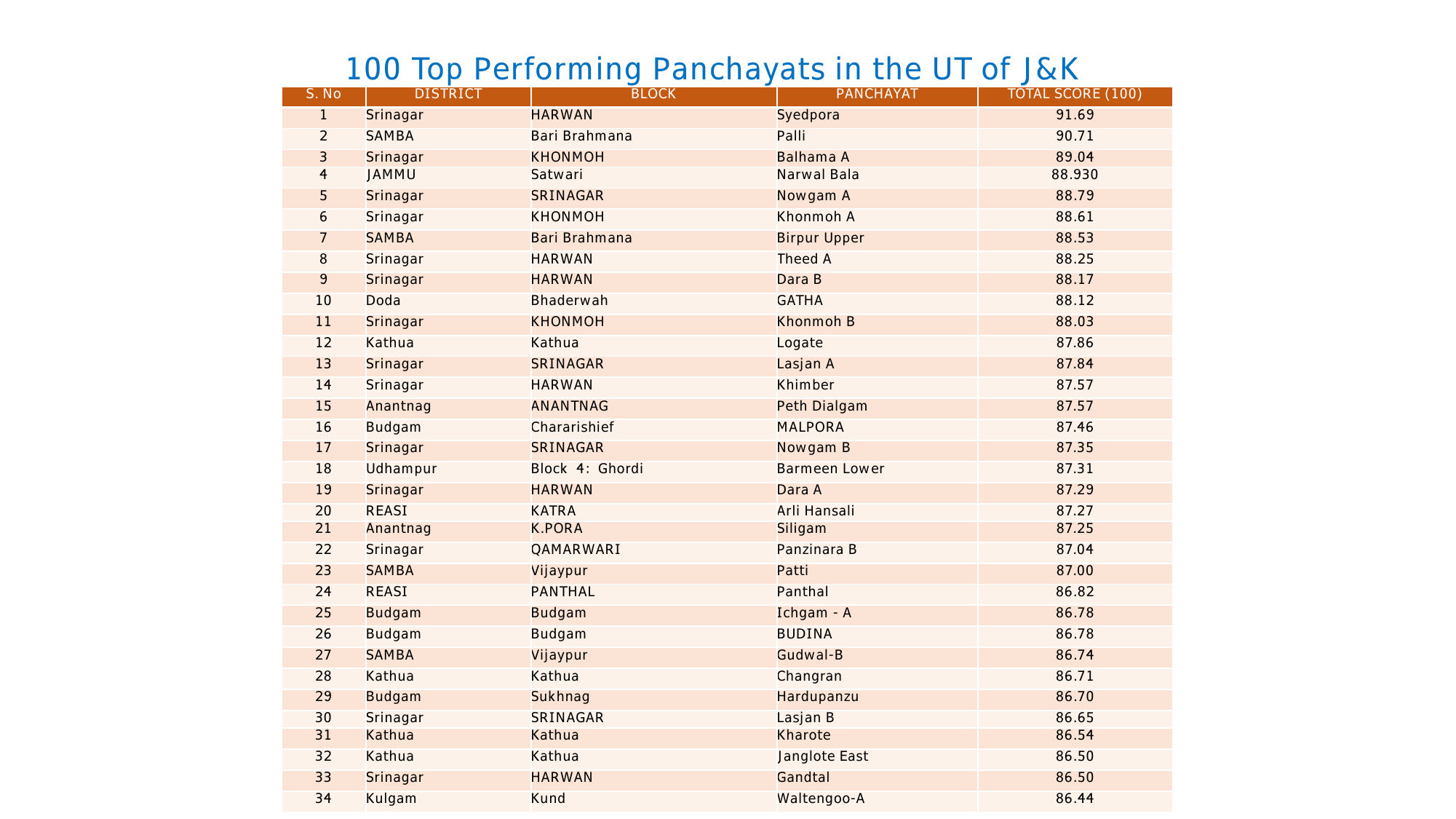

100 Top Performing Panchayats in the UT of J&K
| S. No | DISTRICT | BLOCK | PANCHAYAT | TOTAL SCORE (100) |
| --- | --- | --- | --- | --- |
| 1 | Srinagar | HARWAN | Syedpora | 91.69 |
| 2 | SAMBA | Bari Brahmana | Palli | 90.71 |
| 3 | Srinagar | KHONMOH | Balhama A | 89.04 |
| 4 | JAMMU | Satwari | Narwal Bala | 88.930 |
| 5 | Srinagar | SRINAGAR | Nowgam A | 88.79 |
| 6 | Srinagar | KHONMOH | Khonmoh A | 88.61 |
| 7 | SAMBA | Bari Brahmana | Birpur Upper | 88.53 |
| 8 | Srinagar | HARWAN | Theed A | 88.25 |
| 9 | Srinagar | HARWAN | Dara B | 88.17 |
| 10 | Doda | Bhaderwah | GATHA | 88.12 |
| 11 | Srinagar | KHONMOH | Khonmoh B | 88.03 |
| 12 | Kathua | Kathua | Logate | 87.86 |
| 13 | Srinagar | SRINAGAR | Lasjan A | 87.84 |
| 14 | Srinagar | HARWAN | Khimber | 87.57 |
| 15 | Anantnag | ANANTNAG | Peth Dialgam | 87.57 |
| 16 | Budgam | Chararishief | MALPORA | 87.46 |
| 17 | Srinagar | SRINAGAR | Nowgam B | 87.35 |
| 18 | Udhampur | Block 4: Ghordi | Barmeen Lower | 87.31 |
| 19 | Srinagar | HARWAN | Dara A | 87.29 |
| 20 | REASI | KATRA | Arli Hansali | 87.27 |
| 21 | Anantnag | K.PORA | Siligam | 87.25 |
| 22 | Srinagar | QAMARWARI | Panzinara B | 87.04 |
| 23 | SAMBA | Vijaypur | Patti | 87.00 |
| 24 | REASI | PANTHAL | Panthal | 86.82 |
| 25 | Budgam | Budgam | Ichgam - A | 86.78 |
| 26 | Budgam | Budgam | BUDINA | 86.78 |
| 27 | SAMBA | Vijaypur | Gudwal-B | 86.74 |
| 28 | Kathua | Kathua | Changran | 86.71 |
| 29 | Budgam | Sukhnag | Hardupanzu | 86.70 |
| 30 | Srinagar | SRINAGAR | Lasjan B | 86.65 |
| 31 | Kathua | Kathua | Kharote | 86.54 |
| 32 | Kathua | Kathua | Janglote East | 86.50 |
| 33 | Srinagar | HARWAN | Gandtal | 86.50 |
| 34 | Kulgam | Kund | Waltengoo-A | 86.44 |